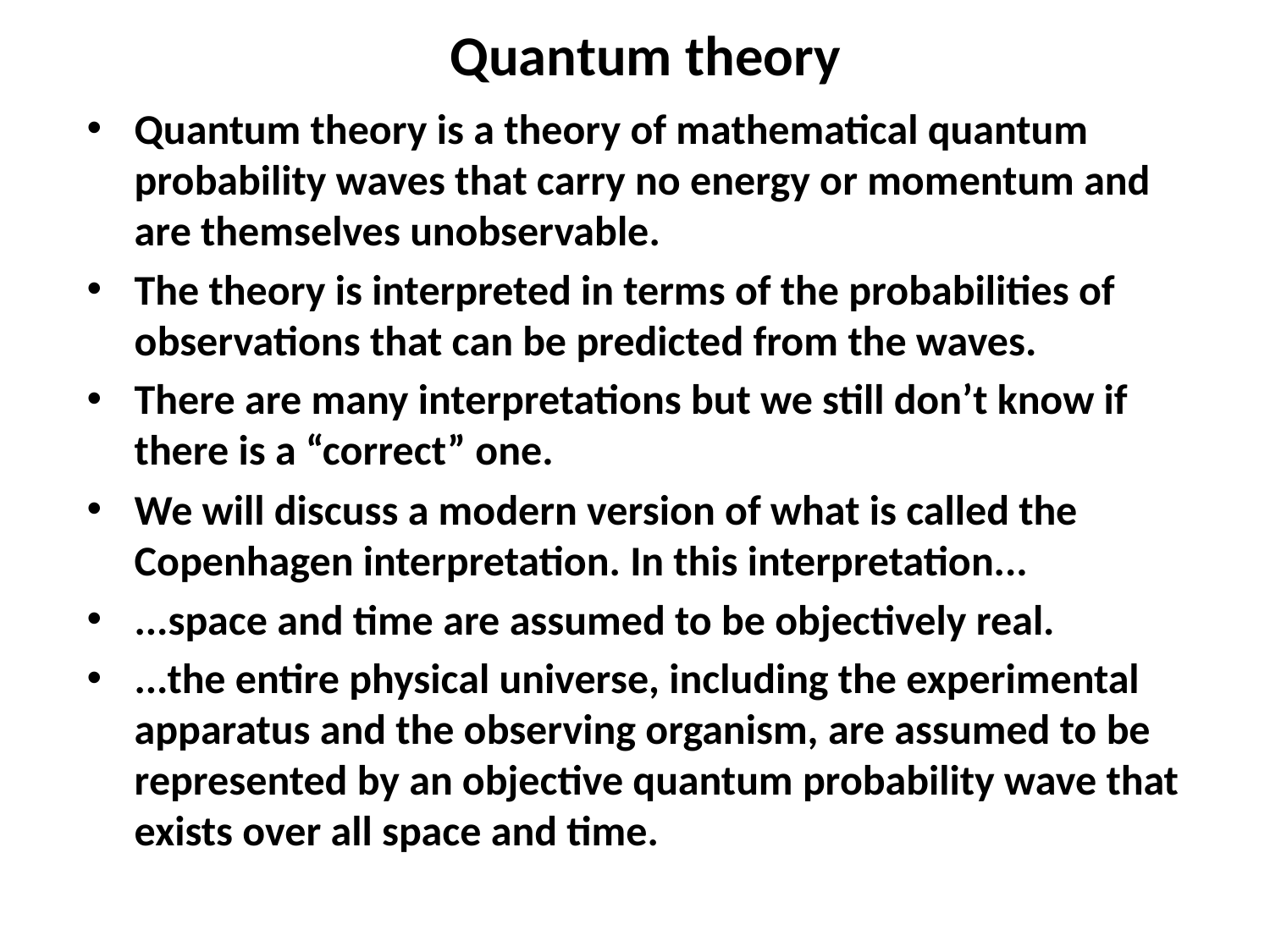

# Quantum theory
Quantum theory is a theory of mathematical quantum probability waves that carry no energy or momentum and are themselves unobservable.
The theory is interpreted in terms of the probabilities of observations that can be predicted from the waves.
There are many interpretations but we still don’t know if there is a “correct” one.
We will discuss a modern version of what is called the Copenhagen interpretation. In this interpretation...
...space and time are assumed to be objectively real.
...the entire physical universe, including the experimental apparatus and the observing organism, are assumed to be represented by an objective quantum probability wave that exists over all space and time.